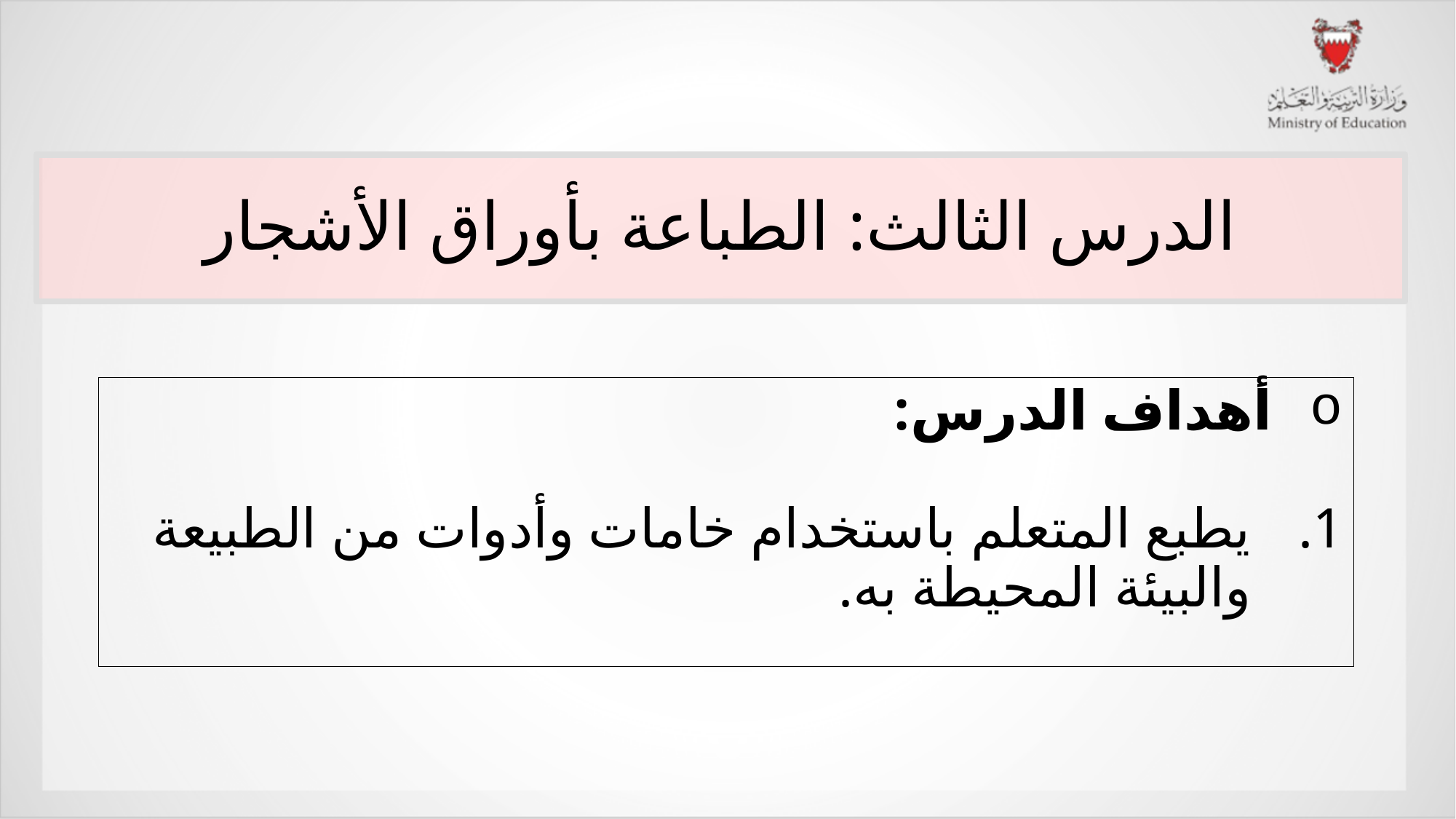

# الدرس الثالث: الطباعة بأوراق الأشجار
أهداف الدرس:

يطبع المتعلم باستخدام خامات وأدوات من الطبيعة والبيئة المحيطة به.